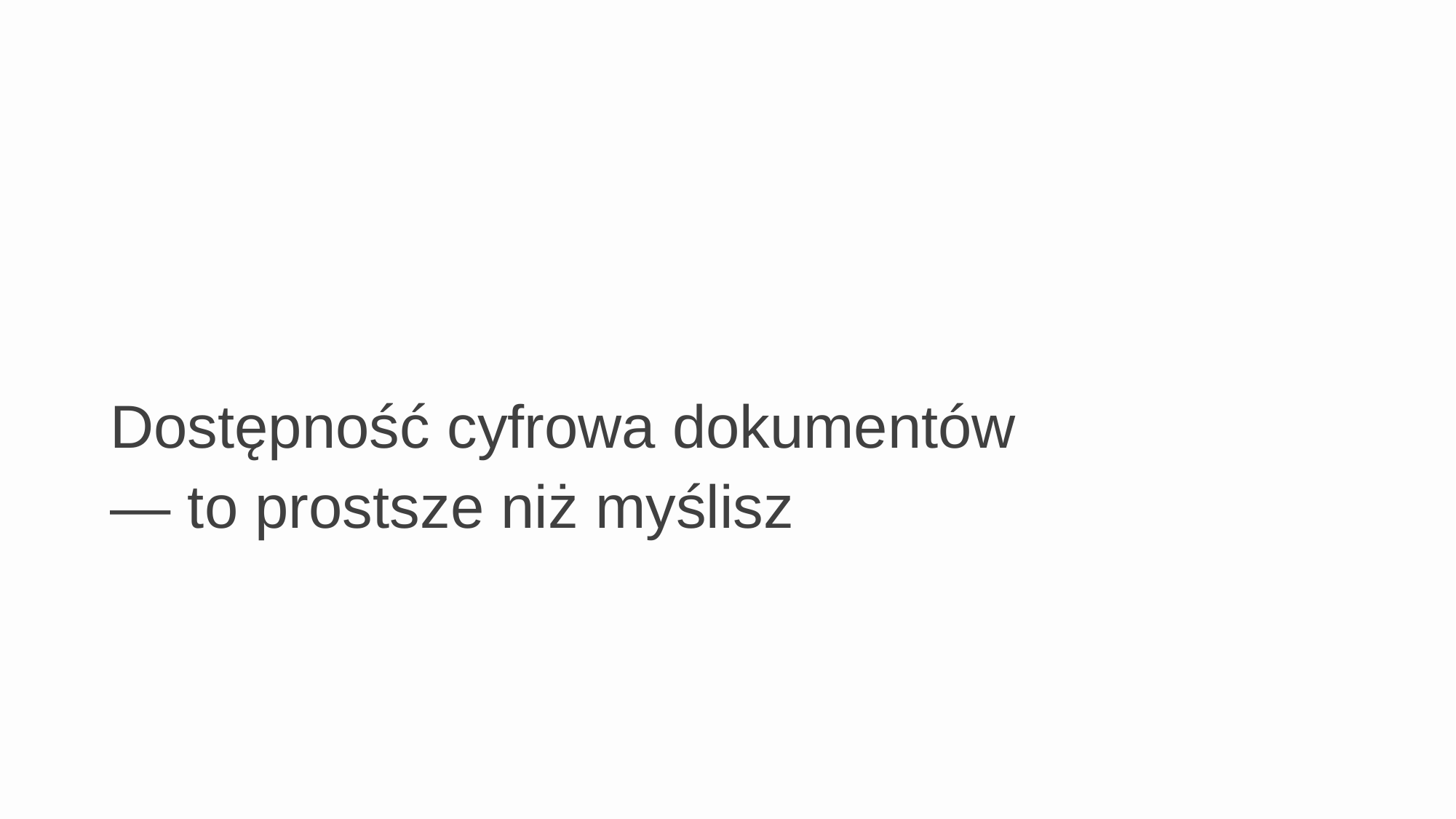

# Dostępność cyfrowa dokumentów — to prostsze niż myślisz